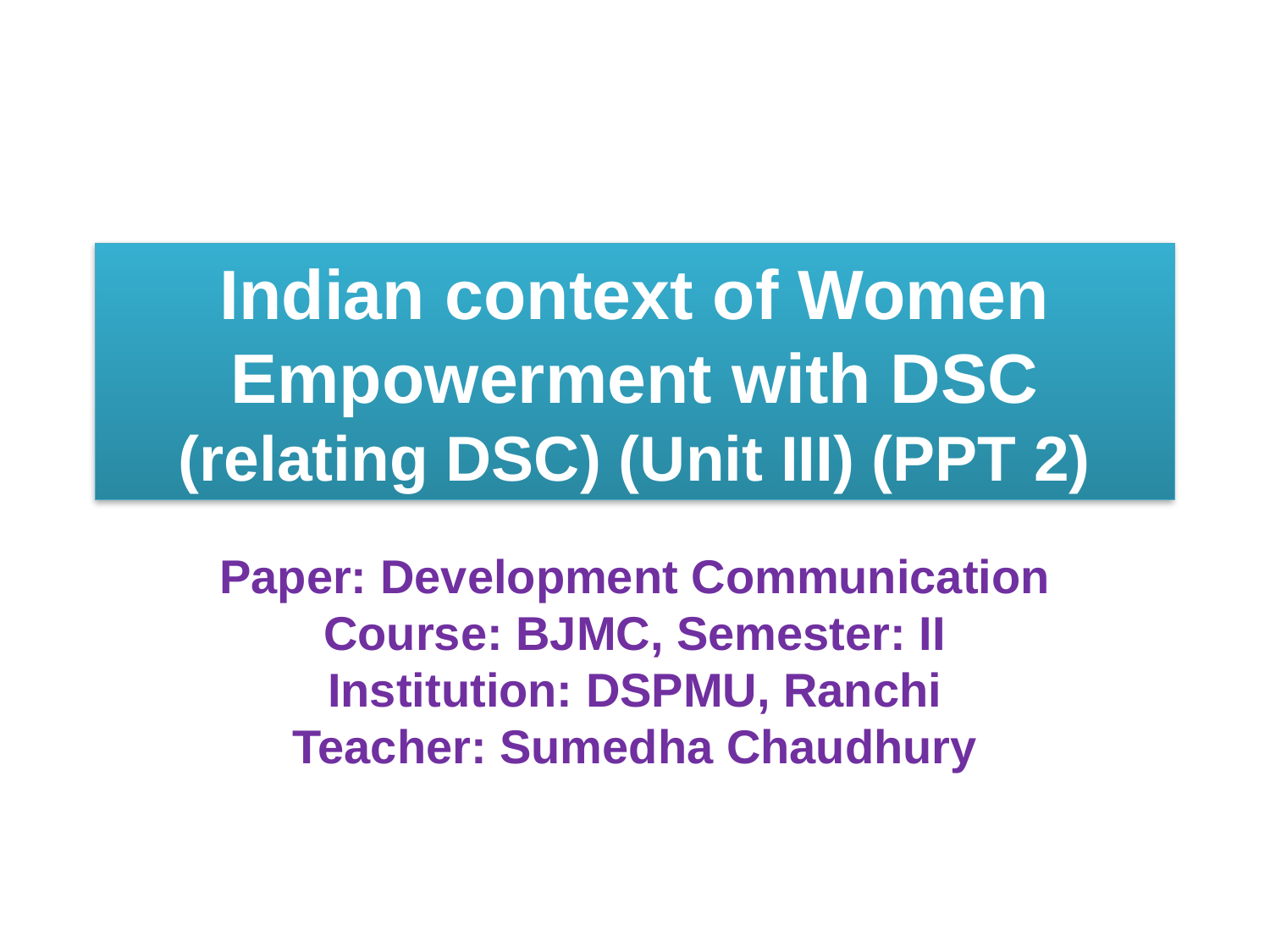

# Indian context of Women Empowerment with DSC (relating DSC) (Unit III) (PPT 2)
Paper: Development Communication
Course: BJMC, Semester: II
Institution: DSPMU, Ranchi
Teacher: Sumedha Chaudhury